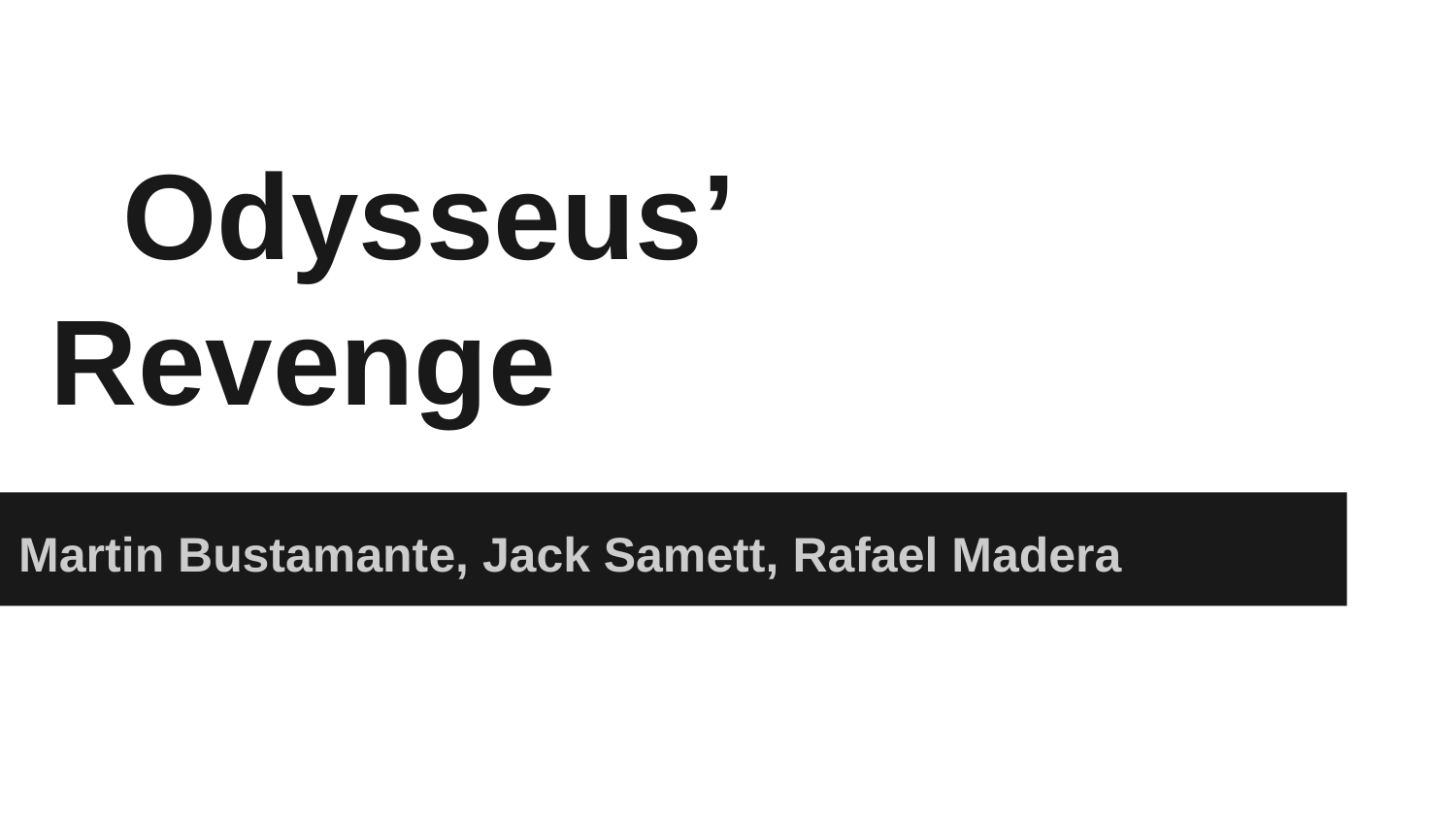

# Odysseus’ Revenge
Martin Bustamante, Jack Samett, Rafael Madera